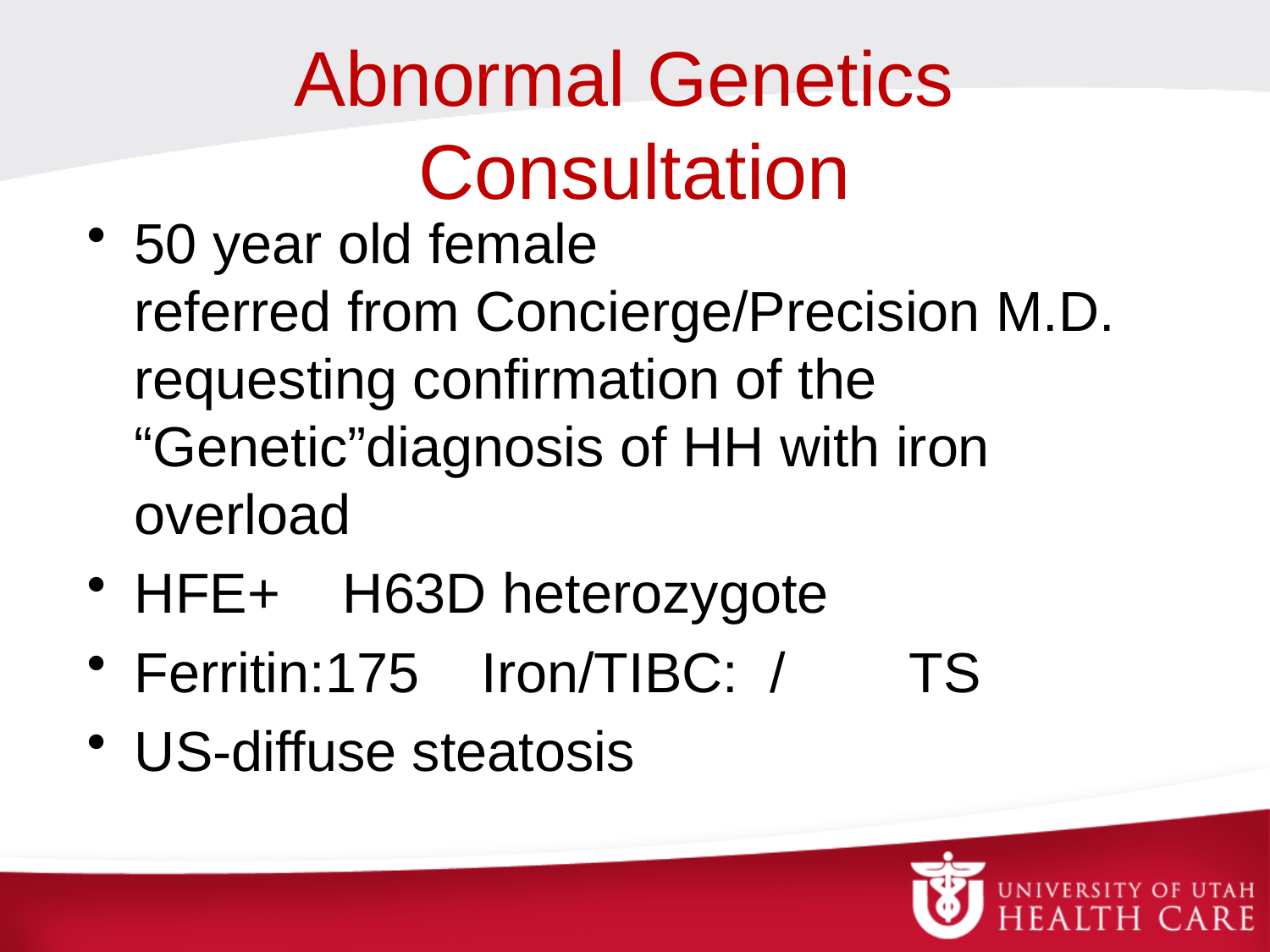

# Abnormal Genetics  Consultation
50 year old female
referred from Concierge/Precision M.D.
requesting confirmation of the “Genetic”diagnosis of HH with iron    overload
HFE+    H63D heterozygote
Ferritin:175    Iron/TIBC:  /        TS
US-diffuse steatosis